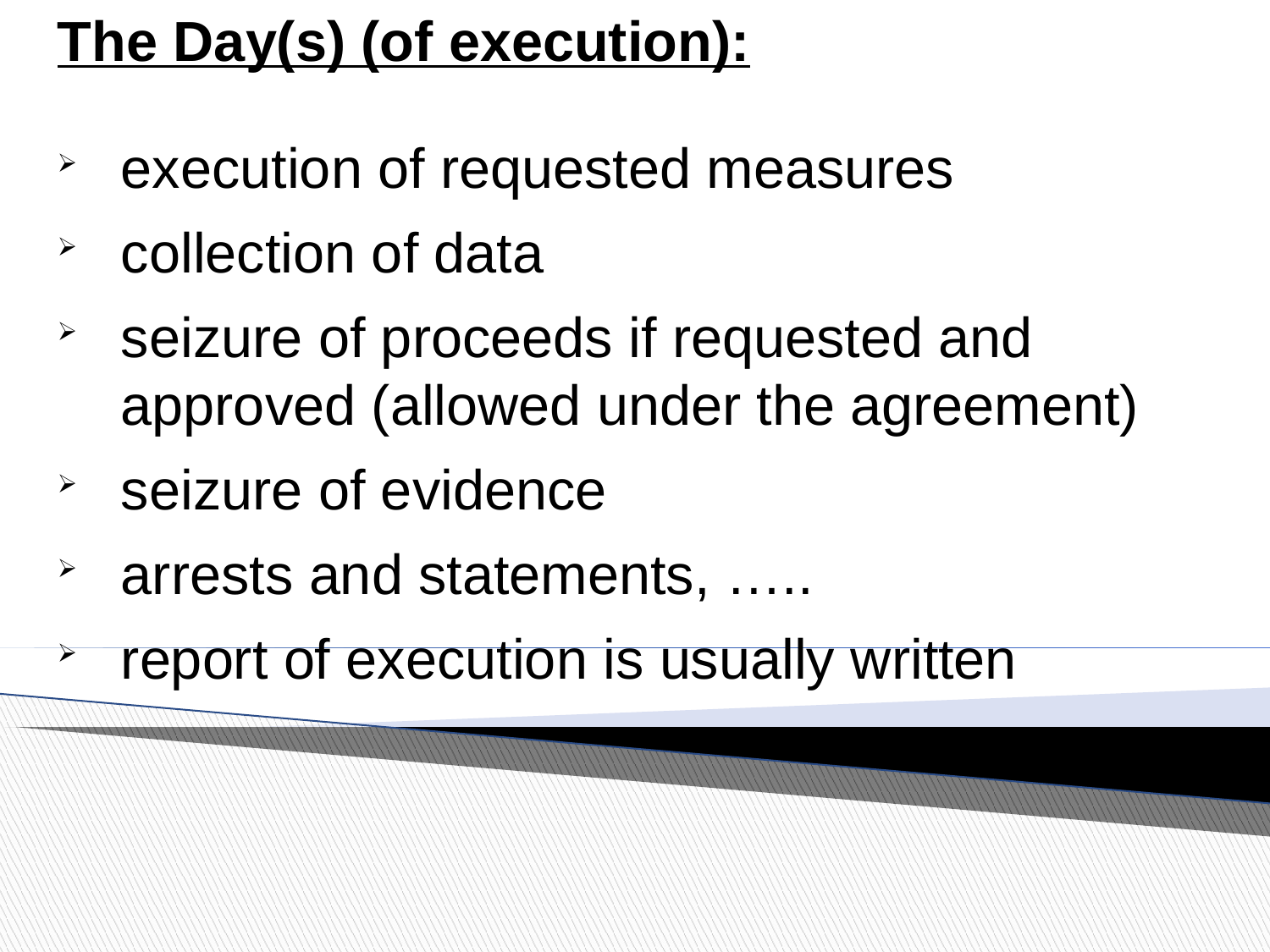

The Day(s) (of execution):

execution of requested measures

collection of data

seizure of proceeds if requested and approved (allowed under the agreement)

seizure of evidence

arrests and statements, …..

report of execution is usually written